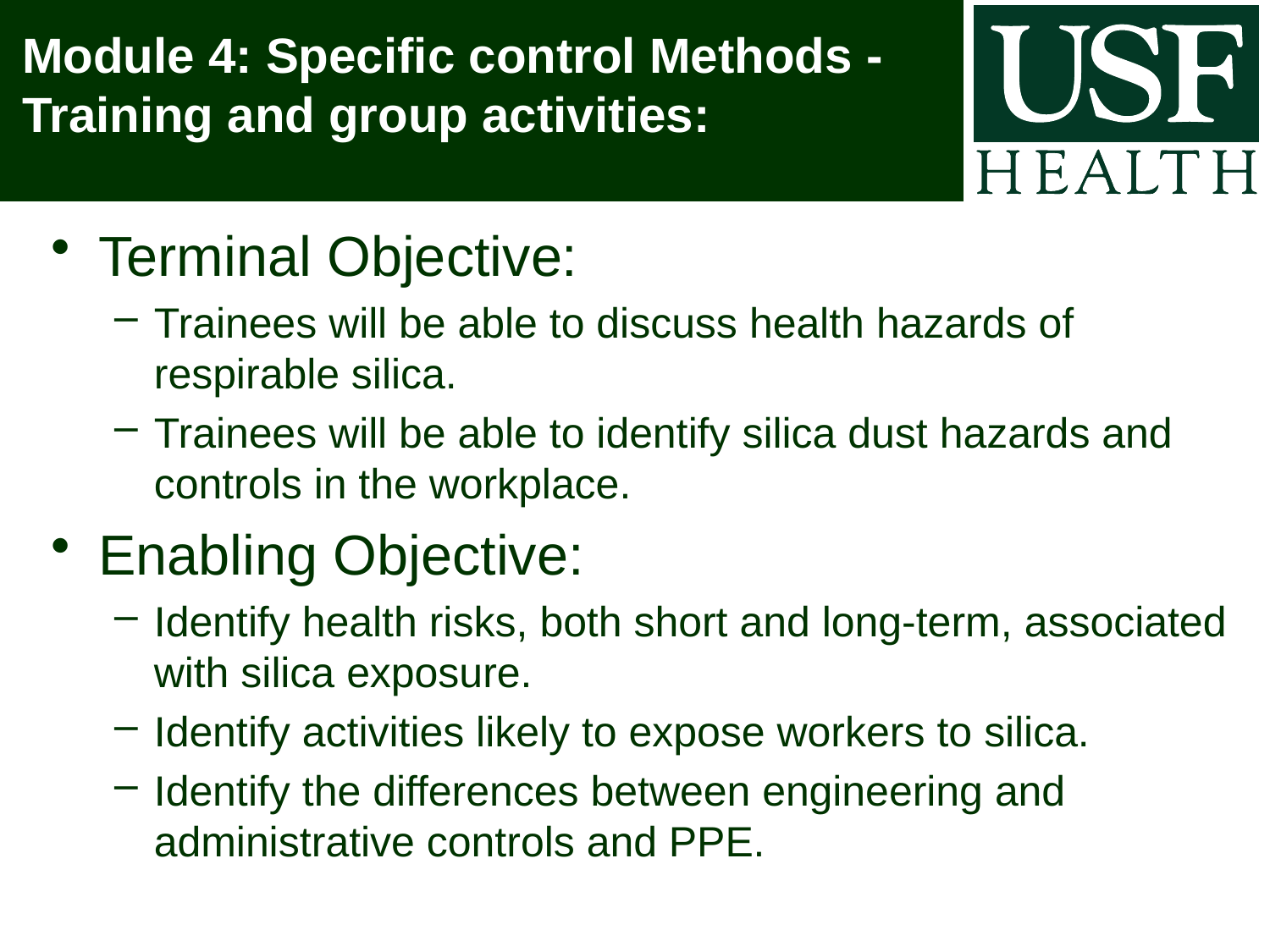

# Module 4: Specific control Methods - Training and group activities:
Terminal Objective:
Trainees will be able to discuss health hazards of respirable silica.
Trainees will be able to identify silica dust hazards and controls in the workplace.
Enabling Objective:
Identify health risks, both short and long-term, associated with silica exposure.
Identify activities likely to expose workers to silica.
Identify the differences between engineering and administrative controls and PPE.